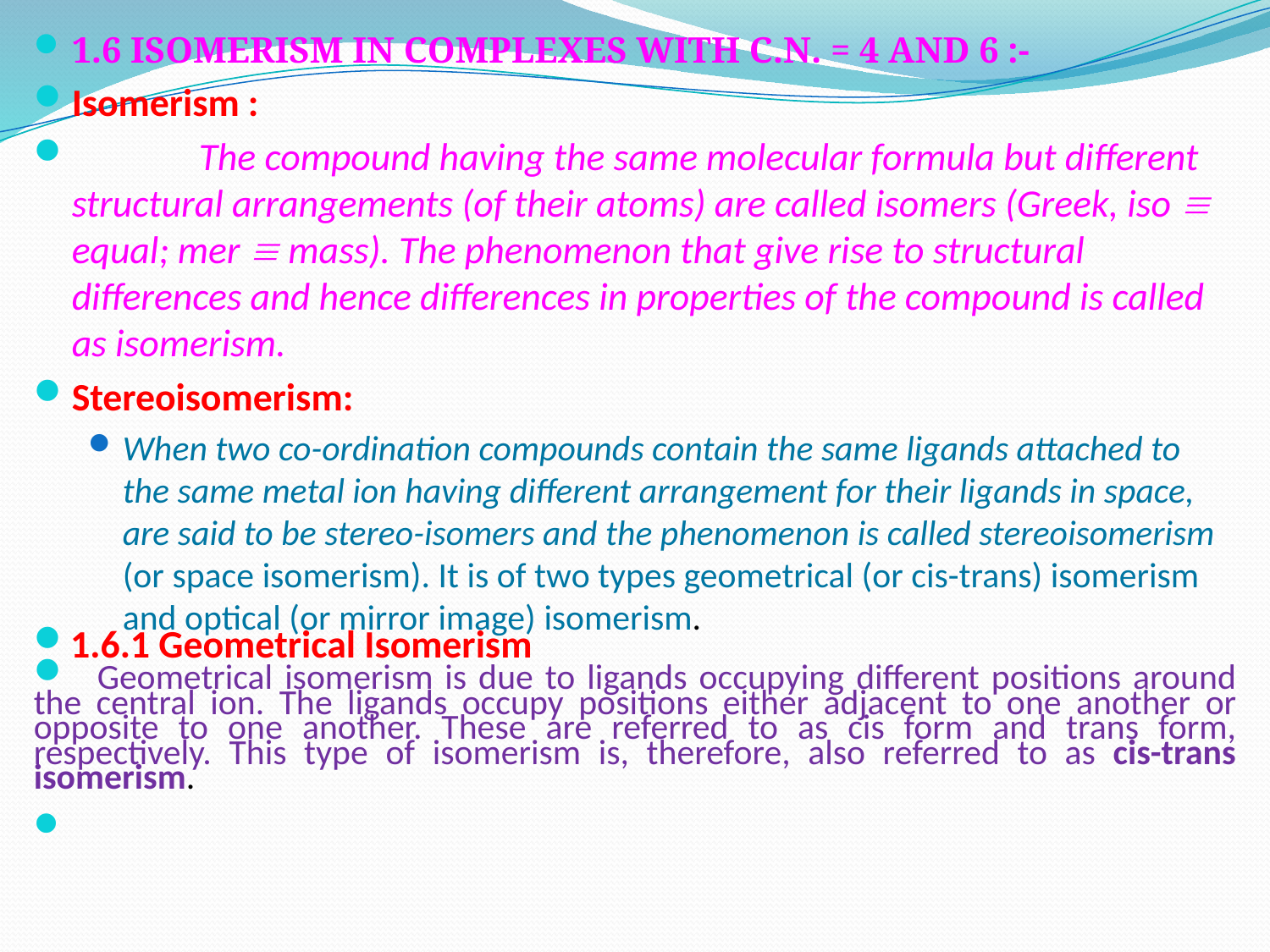

1.6 Isomerism in complexes with C.N. = 4 and 6 :-
Isomerism :
	The compound having the same molecular formula but different structural arrangements (of their atoms) are called isomers (Greek, iso ≡ equal; mer ≡ mass). The phenomenon that give rise to structural differences and hence differences in properties of the compound is called as isomerism.
Stereoisomerism:
When two co-ordination compounds contain the same ligands attached to the same metal ion having different arrangement for their ligands in space, are said to be stereo-isomers and the phenomenon is called stereoisomerism (or space isomerism). It is of two types geometrical (or cis-trans) isomerism and optical (or mirror image) isomerism.
1.6.1 Geometrical Isomerism
	Geometrical isomerism is due to ligands occupying different positions around the central ion. The ligands occupy positions either adjacent to one another or opposite to one another. These are referred to as cis form and trans form, respectively. This type of isomerism is, therefore, also referred to as cis-trans isomerism.